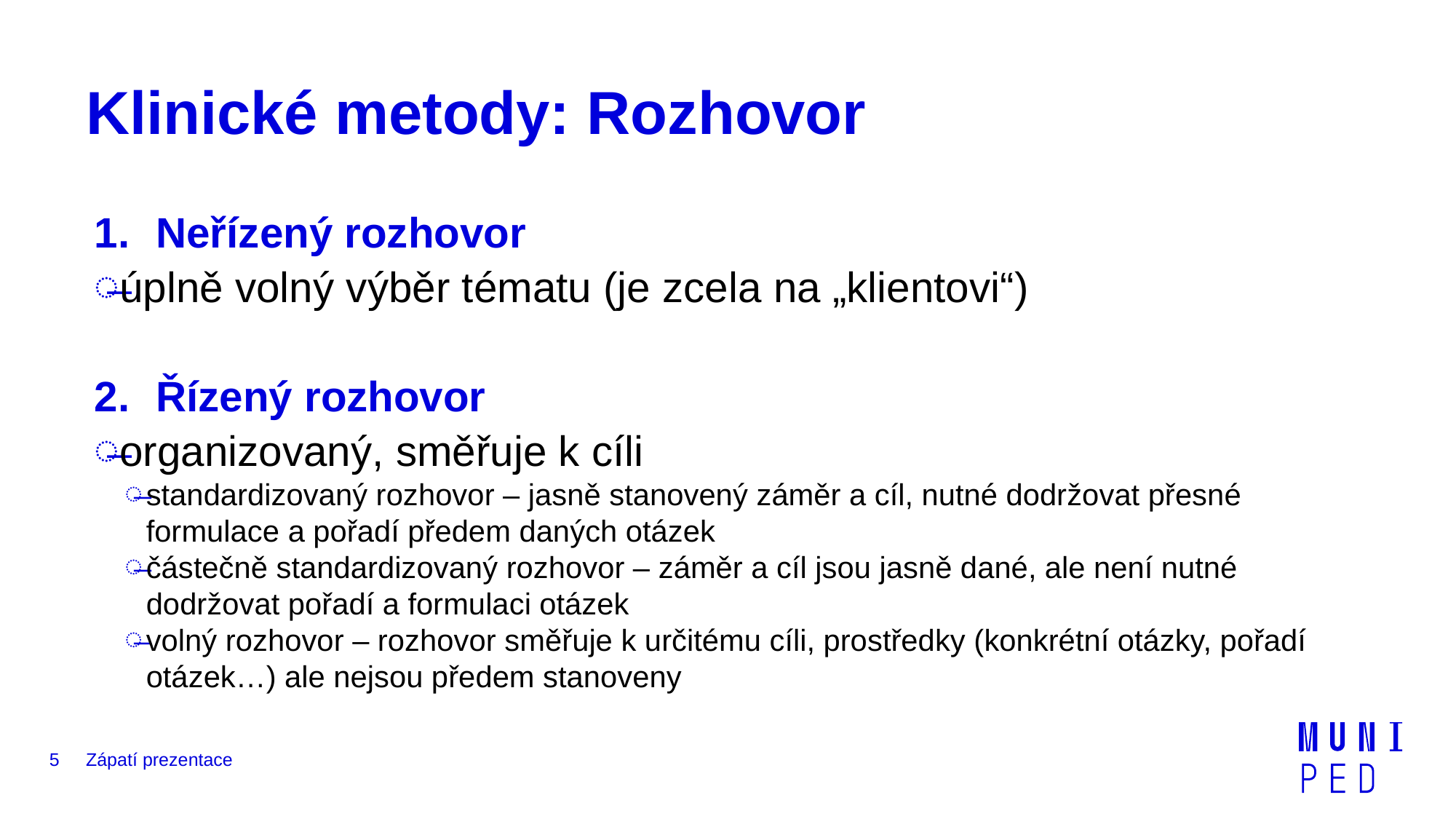

# Klinické metody: Rozhovor
Neřízený rozhovor
úplně volný výběr tématu (je zcela na „klientovi“)

Řízený rozhovor
organizovaný, směřuje k cíli
standardizovaný rozhovor – jasně stanovený záměr a cíl, nutné dodržovat přesné formulace a pořadí předem daných otázek
částečně standardizovaný rozhovor – záměr a cíl jsou jasně dané, ale není nutné dodržovat pořadí a formulaci otázek
volný rozhovor – rozhovor směřuje k určitému cíli, prostředky (konkrétní otázky, pořadí otázek…) ale nejsou předem stanoveny

5
Zápatí prezentace